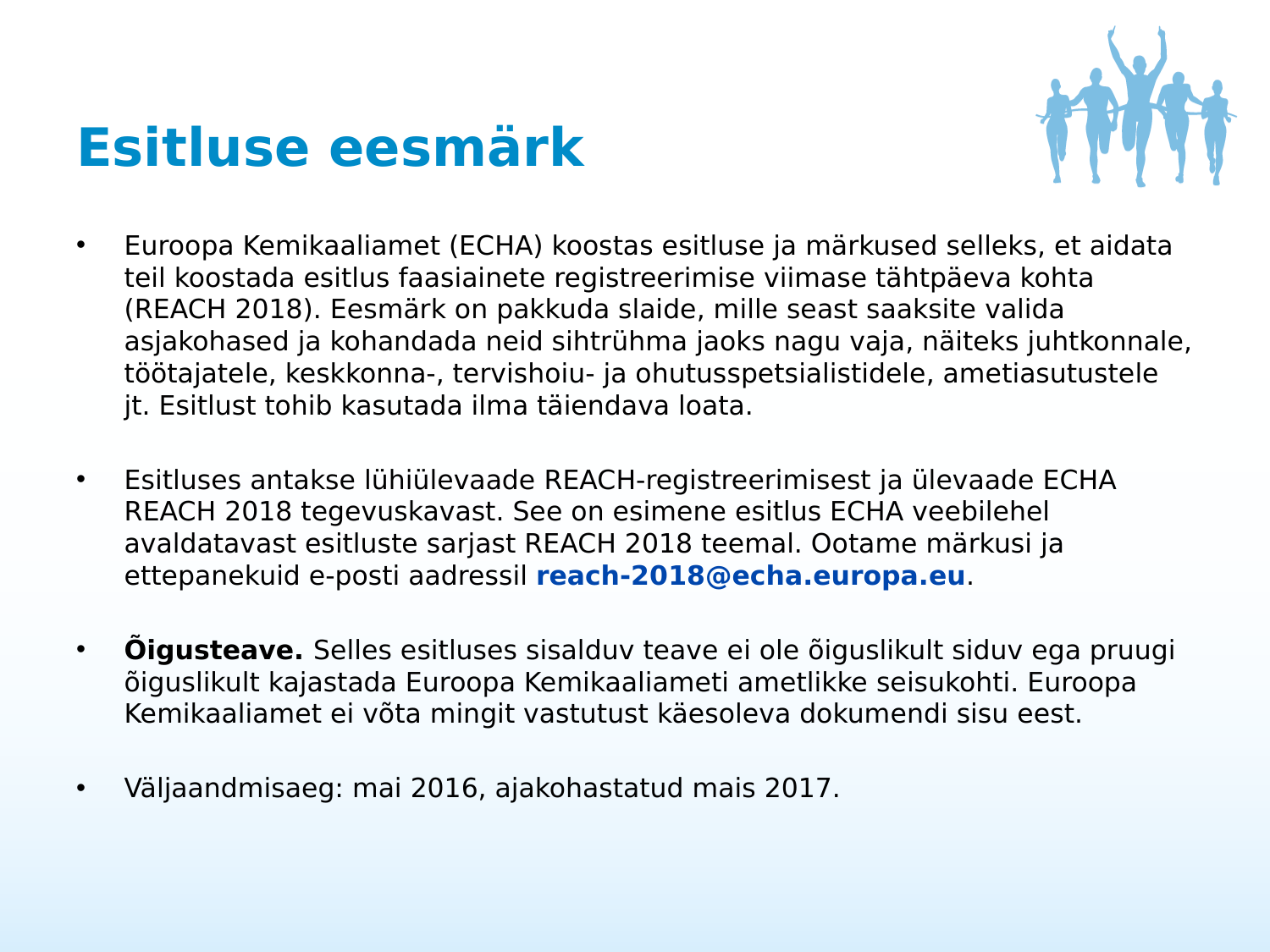

# Esitluse eesmärk
Euroopa Kemikaaliamet (ECHA) koostas esitluse ja märkused selleks, et aidata teil koostada esitlus faasiainete registreerimise viimase tähtpäeva kohta (REACH 2018). Eesmärk on pakkuda slaide, mille seast saaksite valida asjakohased ja kohandada neid sihtrühma jaoks nagu vaja, näiteks juhtkonnale, töötajatele, keskkonna-, tervishoiu- ja ohutusspetsialistidele, ametiasutustele jt. Esitlust tohib kasutada ilma täiendava loata.

Esitluses antakse lühiülevaade REACH-registreerimisest ja ülevaade ECHA REACH 2018 tegevuskavast. See on esimene esitlus ECHA veebilehel avaldatavast esitluste sarjast REACH 2018 teemal. Ootame märkusi ja ettepanekuid e-posti aadressil reach-2018@echa.europa.eu.

Õigusteave. Selles esitluses sisalduv teave ei ole õiguslikult siduv ega pruugi õiguslikult kajastada Euroopa Kemikaaliameti ametlikke seisukohti. Euroopa Kemikaaliamet ei võta mingit vastutust käesoleva dokumendi sisu eest.

Väljaandmisaeg: mai 2016, ajakohastatud mais 2017.

2